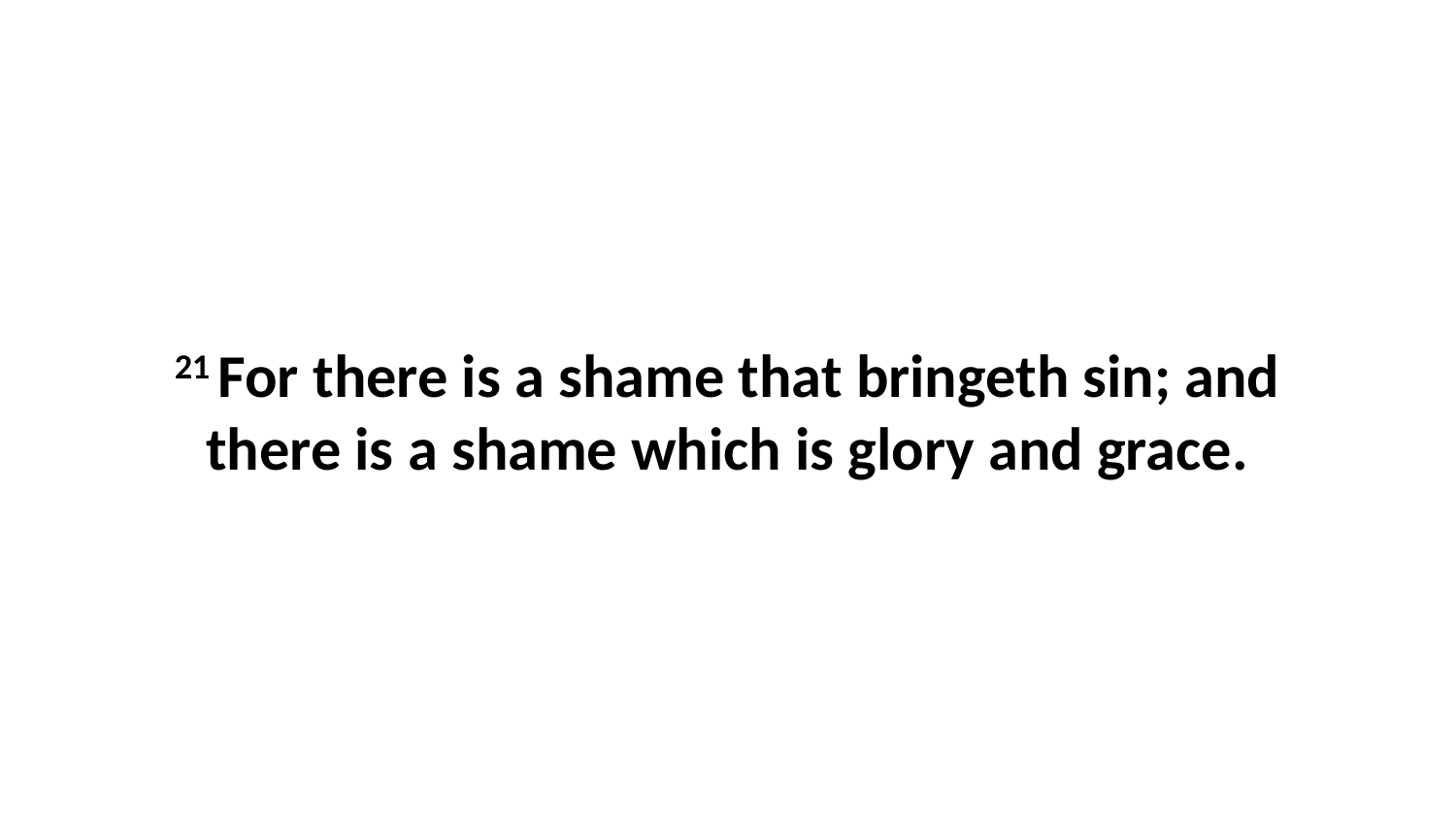

21 For there is a shame that bringeth sin; and there is a shame which is glory and grace.